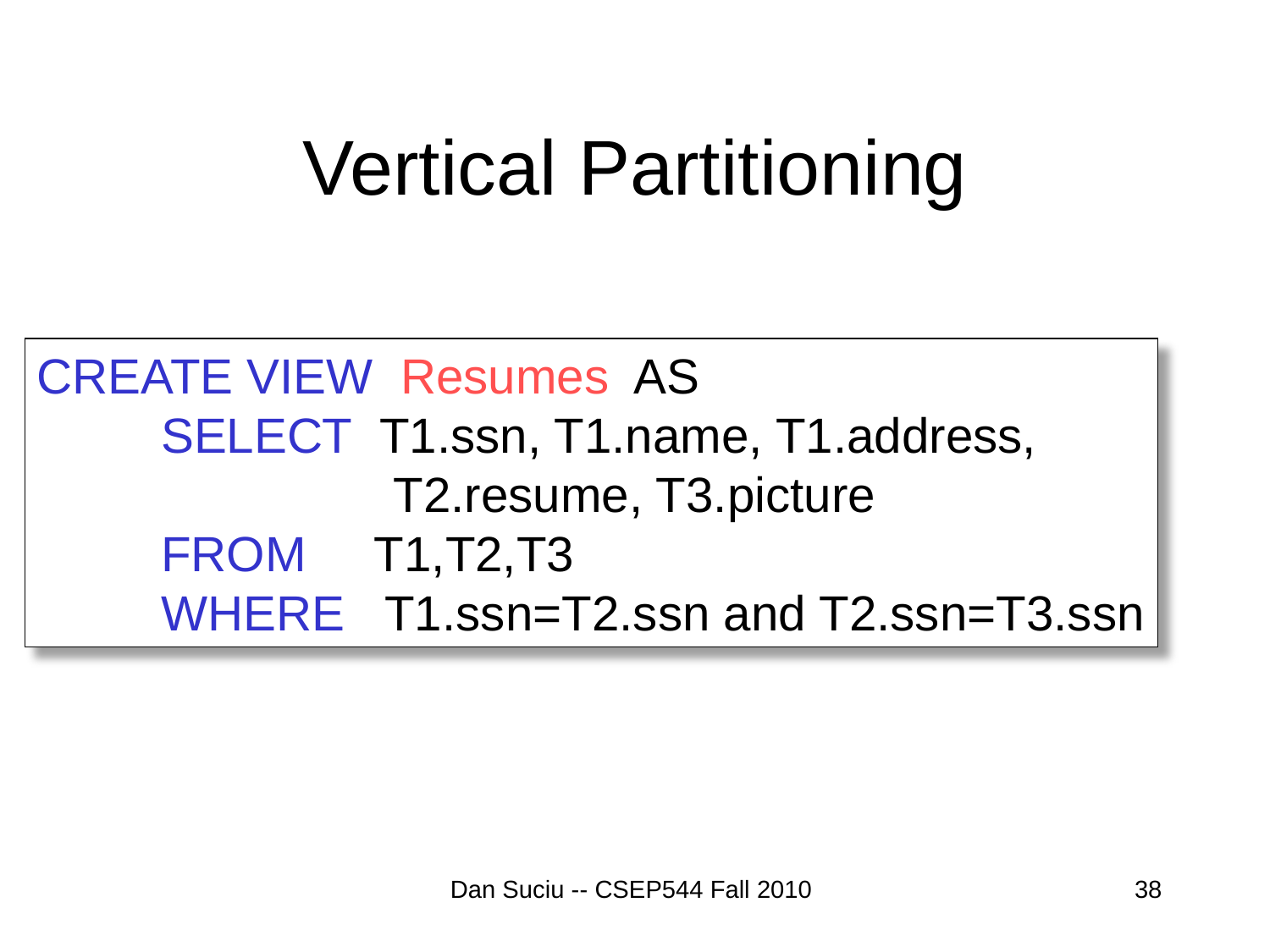

# Vertical Partitioning
CREATE VIEW  Resumes  AS
         SELECT  T1.ssn, T1.name, T1.address,
                          T2.resume, T3.picture
         FROM     T1,T2,T3
         WHERE   T1.ssn=T2.ssn and T2.ssn=T3.ssn
Dan Suciu -- CSEP544 Fall 2010
38